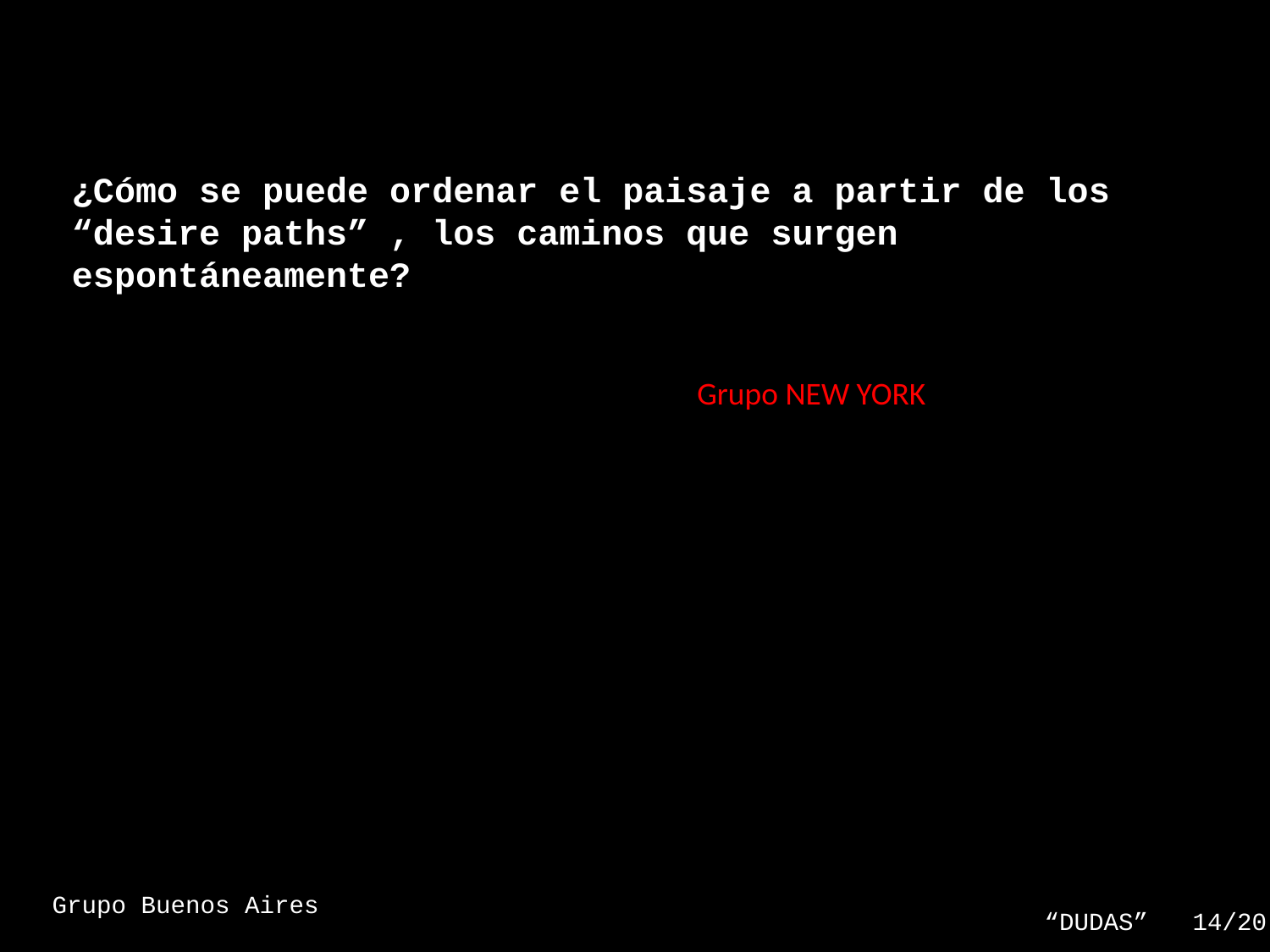

¿Cómo se puede ordenar el paisaje a partir de los “desire paths” , los caminos que surgen espontáneamente?

Grupo NEW YORK
Grupo Buenos Aires
“DUDAS”   14/20